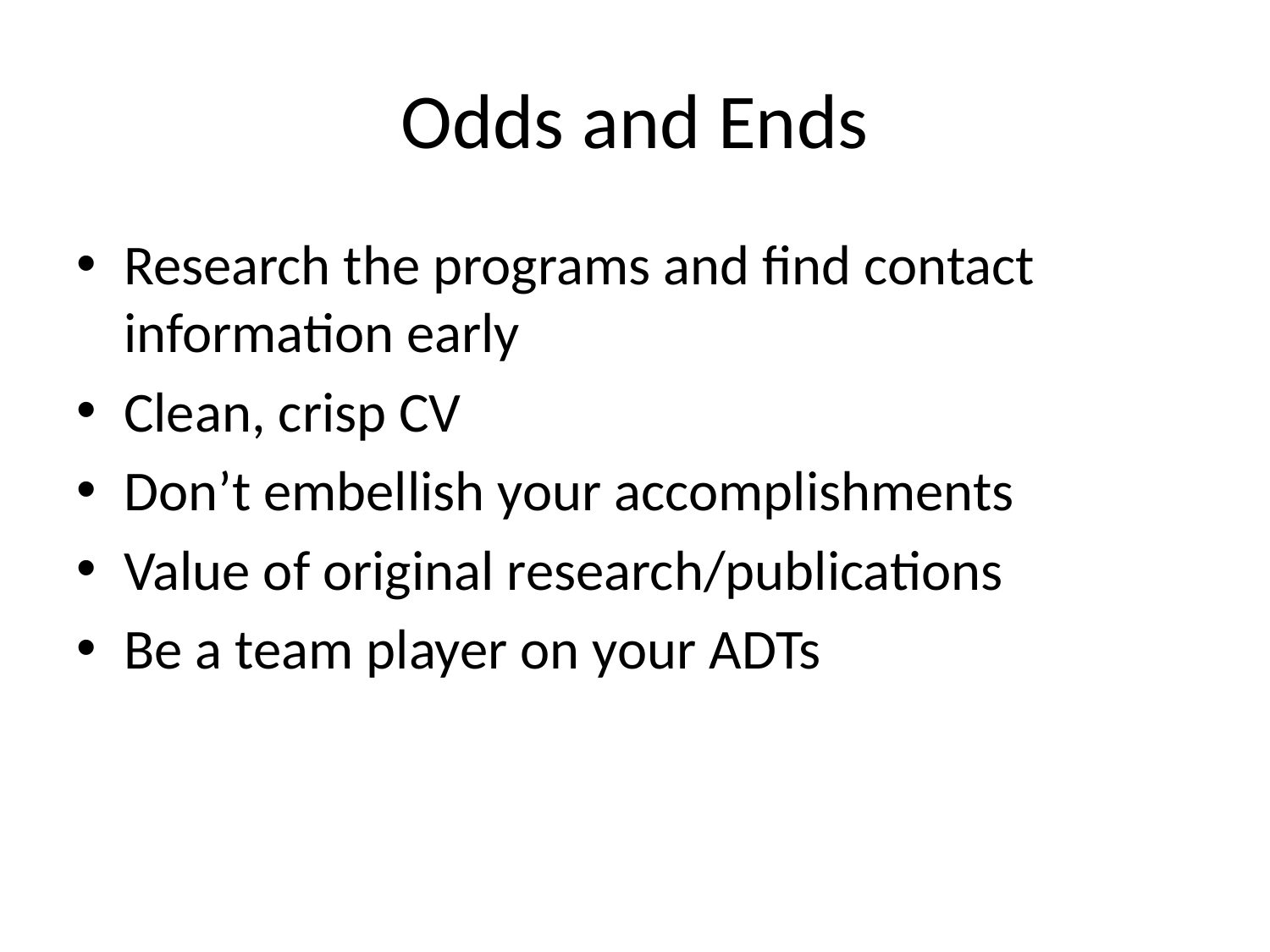

# Odds and Ends
Research the programs and find contact information early
Clean, crisp CV
Don’t embellish your accomplishments
Value of original research/publications
Be a team player on your ADTs